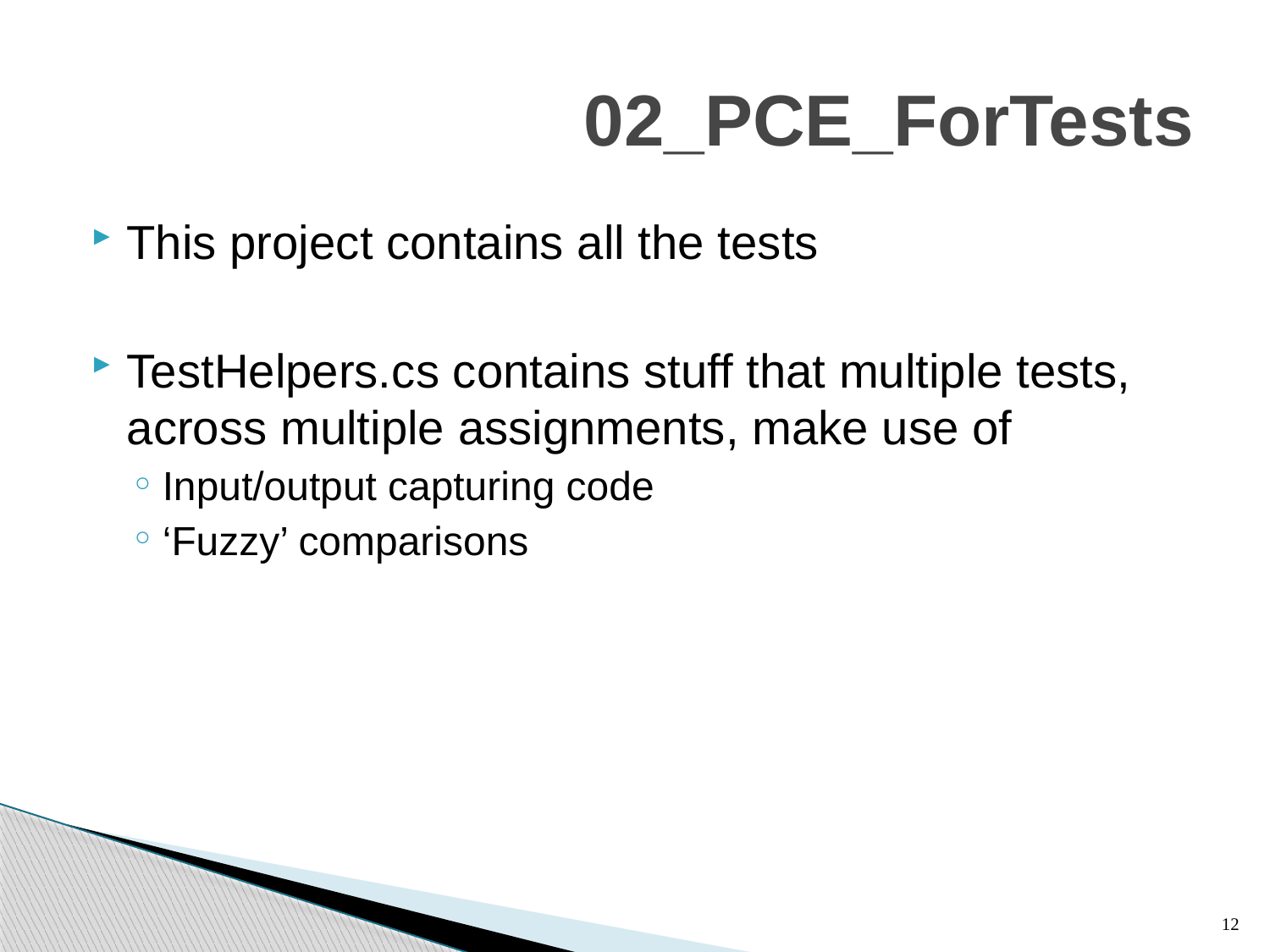

# 02_PCE_ForTests
This project contains all the tests

TestHelpers.cs contains stuff that multiple tests, across multiple assignments, make use of
Input/output capturing code
‘Fuzzy’ comparisons

12